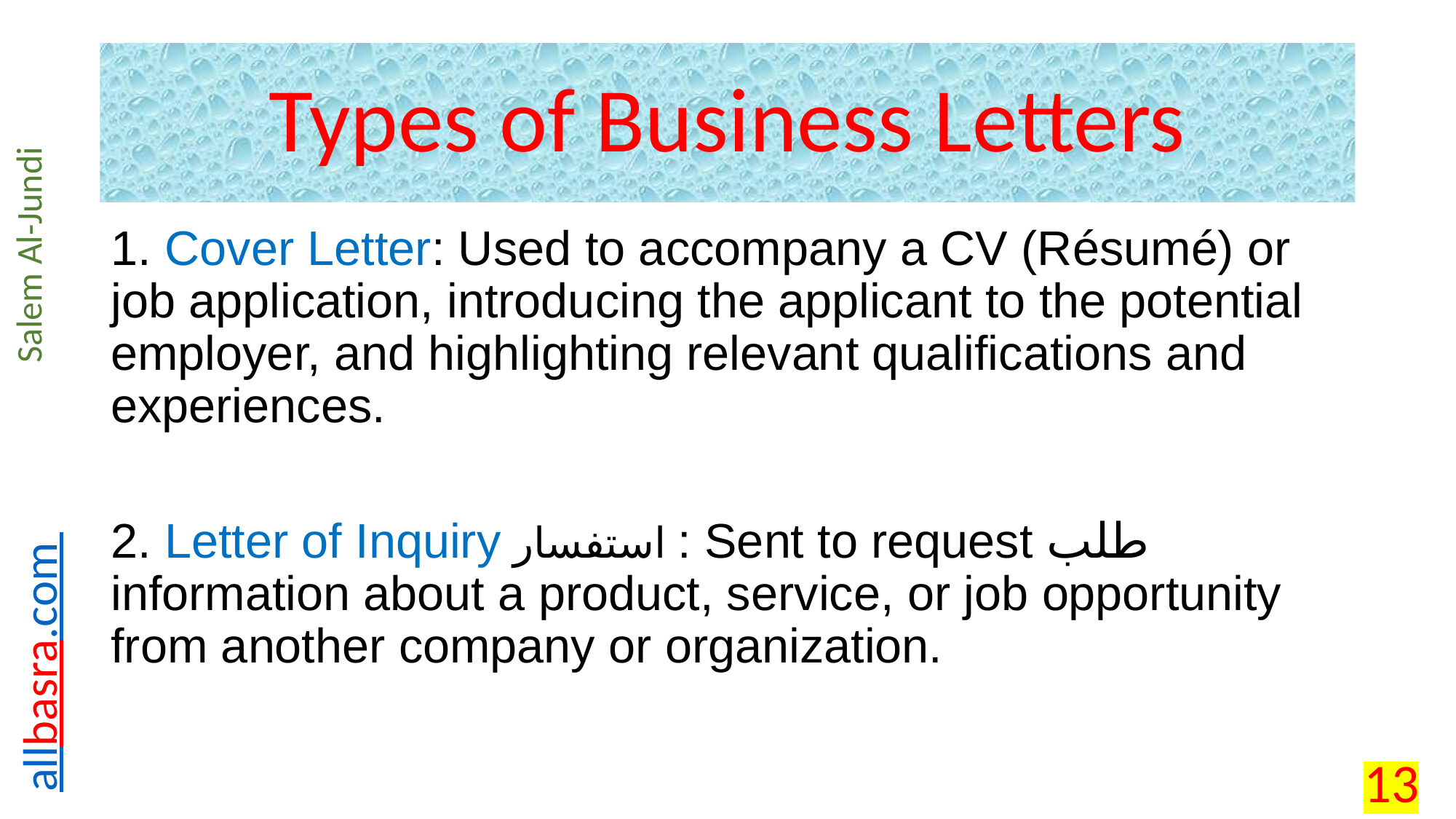

# Types of Business Letters
1. Cover Letter: Used to accompany a CV (Résumé) or job application, introducing the applicant to the potential employer, and highlighting relevant qualifications and experiences.

2. Letter of Inquiry استفسار : Sent to request طلب information about a product, service, or job opportunity from another company or organization.
13